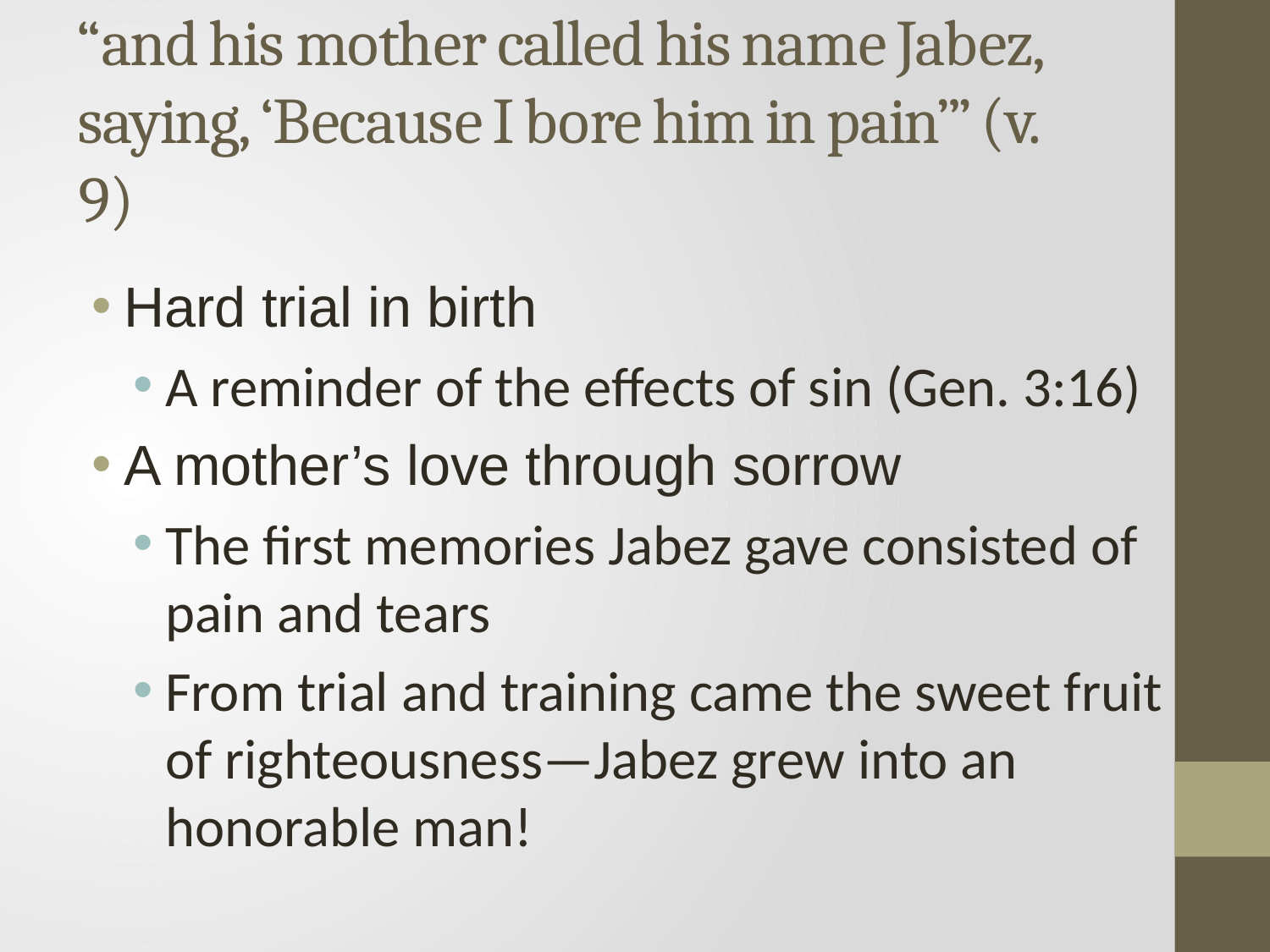

# “and his mother called his name Jabez, saying, ‘Because I bore him in pain’” (v. 9)
Hard trial in birth
A reminder of the effects of sin (Gen. 3:16)
A mother’s love through sorrow
The first memories Jabez gave consisted of pain and tears
From trial and training came the sweet fruit of righteousness—Jabez grew into an honorable man!